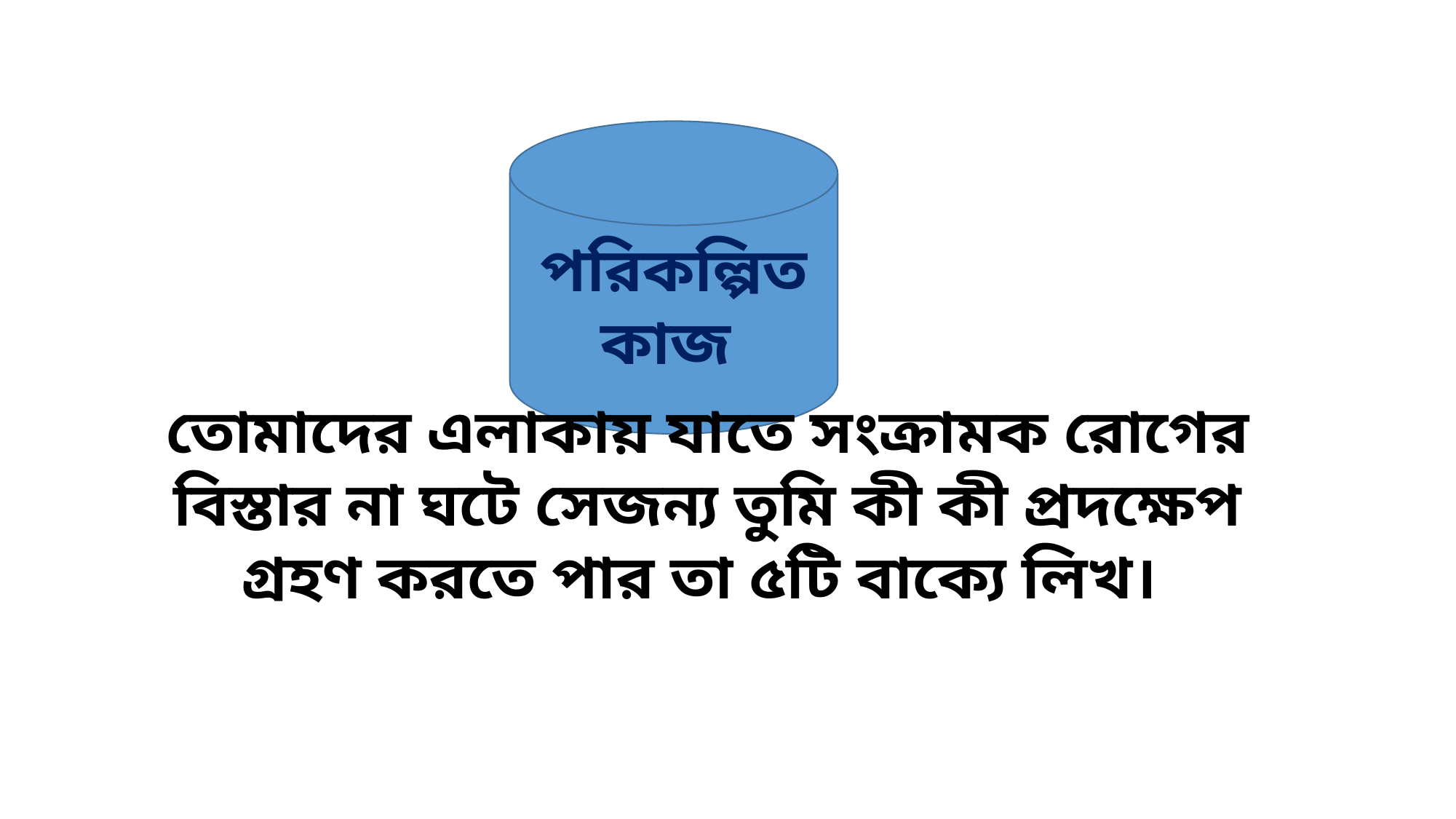

পরিকল্পিত কাজ
তোমাদের এলাকায় যাতে সংক্রামক রোগের বিস্তার না ঘটে সেজন্য তুমি কী কী প্রদক্ষেপ গ্রহণ করতে পার তা ৫টি বাক্যে লিখ।